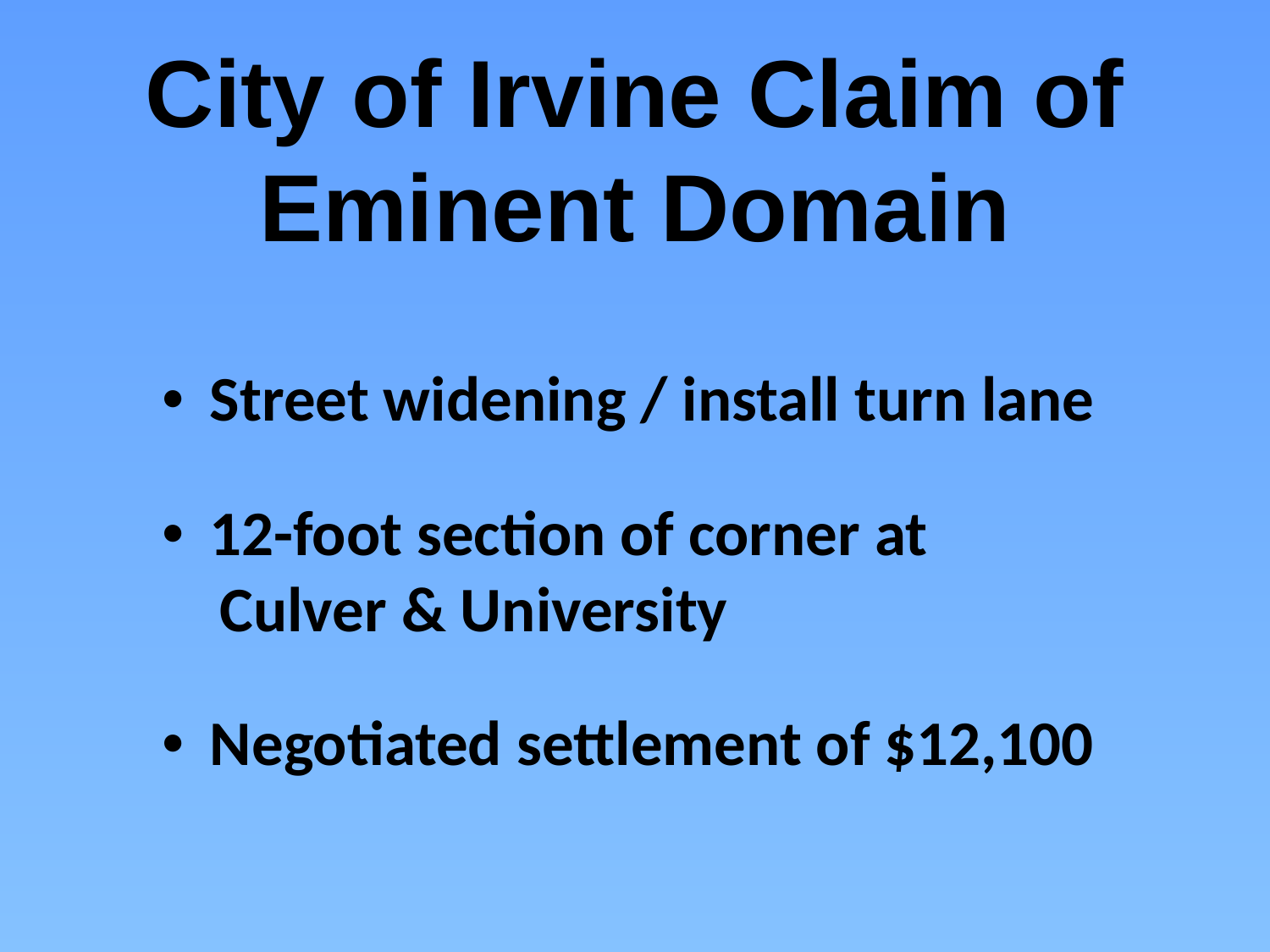

City of Irvine Claim of Eminent Domain
Street widening / install turn lane
12-foot section of corner at
    Culver & University
Negotiated settlement of $12,100